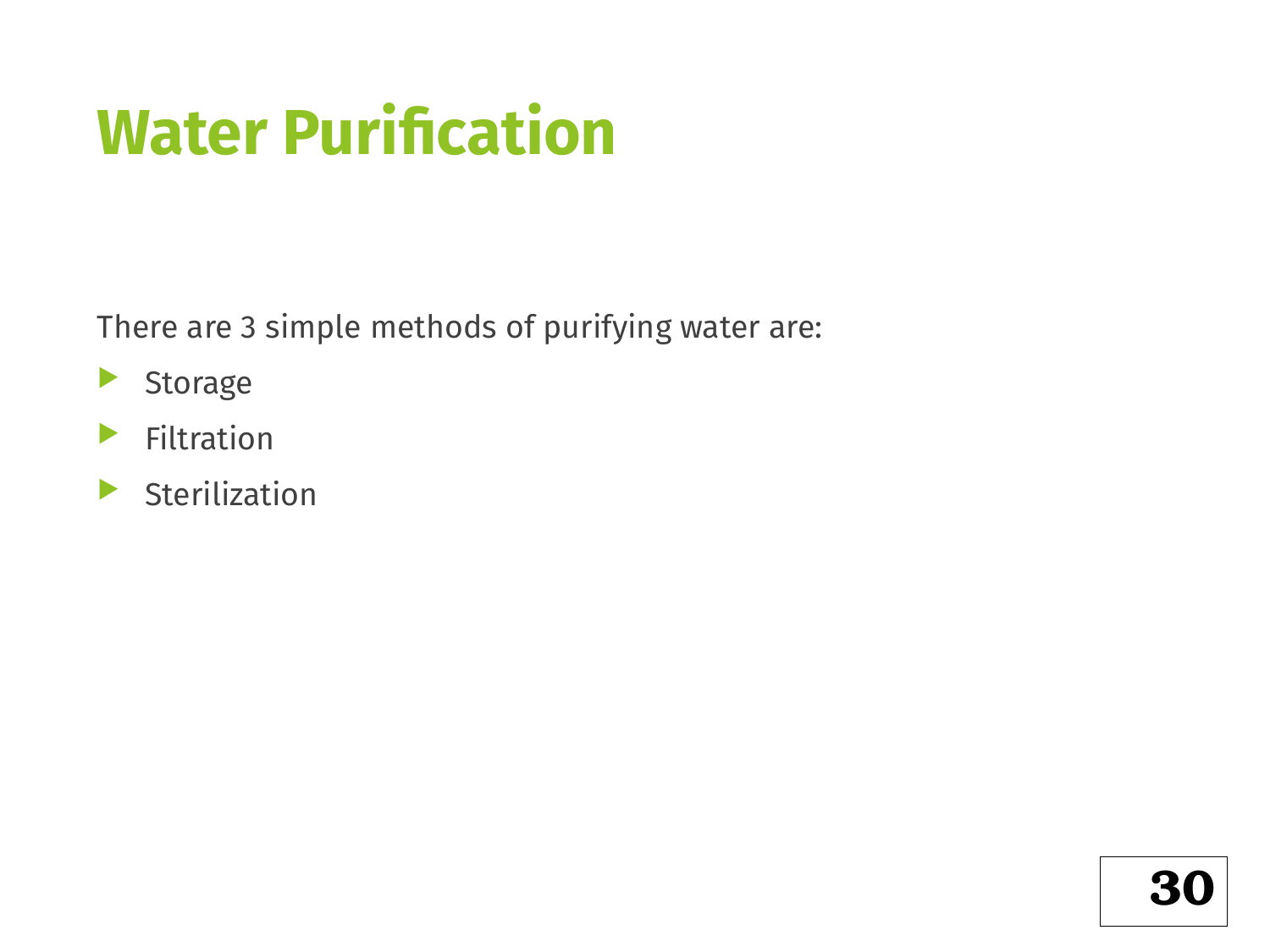

# Water Purification
There are 3 simple methods of purifying water are:
Storage
Filtration
Sterilization
30